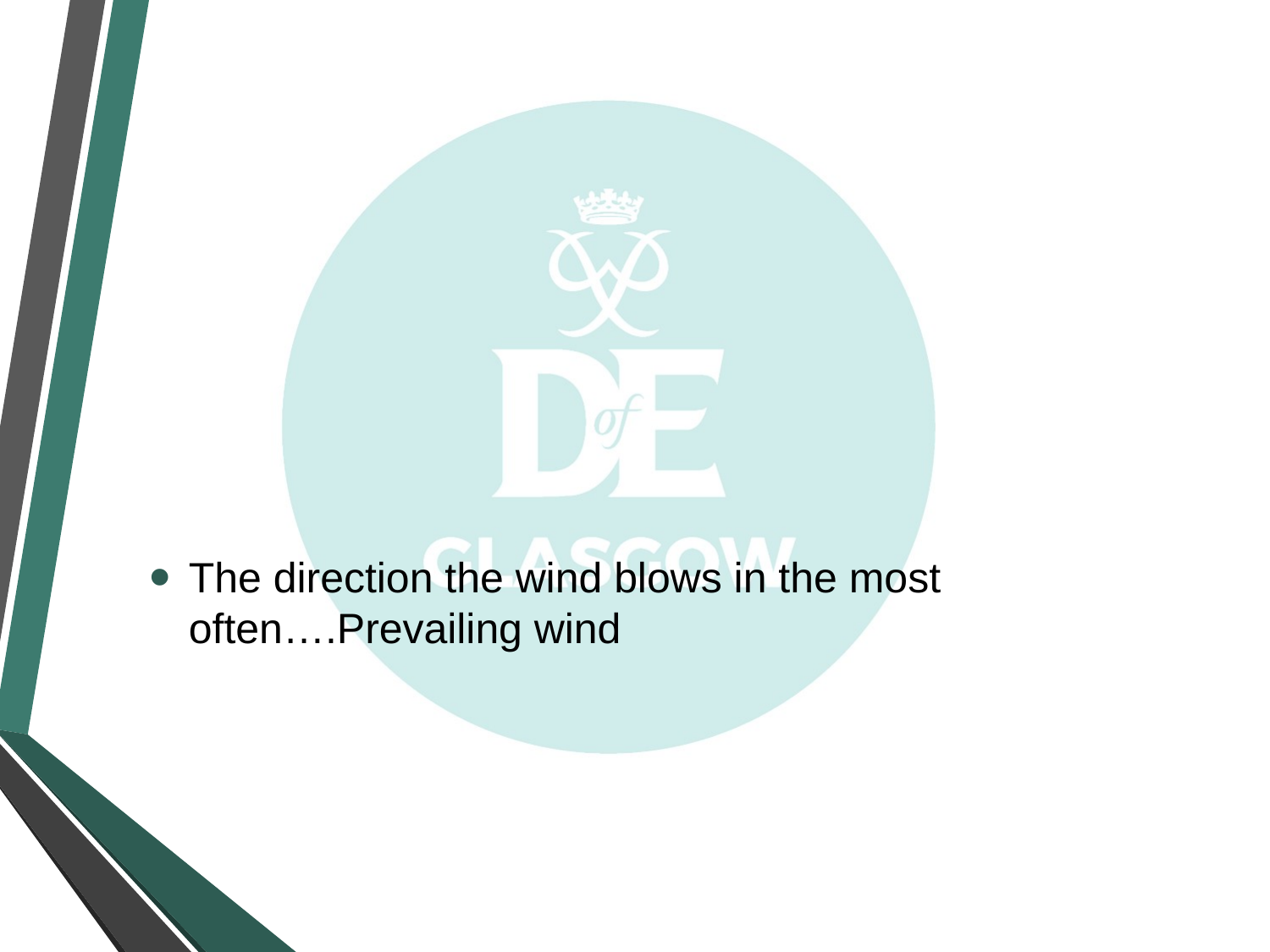

#
The direction the wind blows in the most often….Prevailing wind